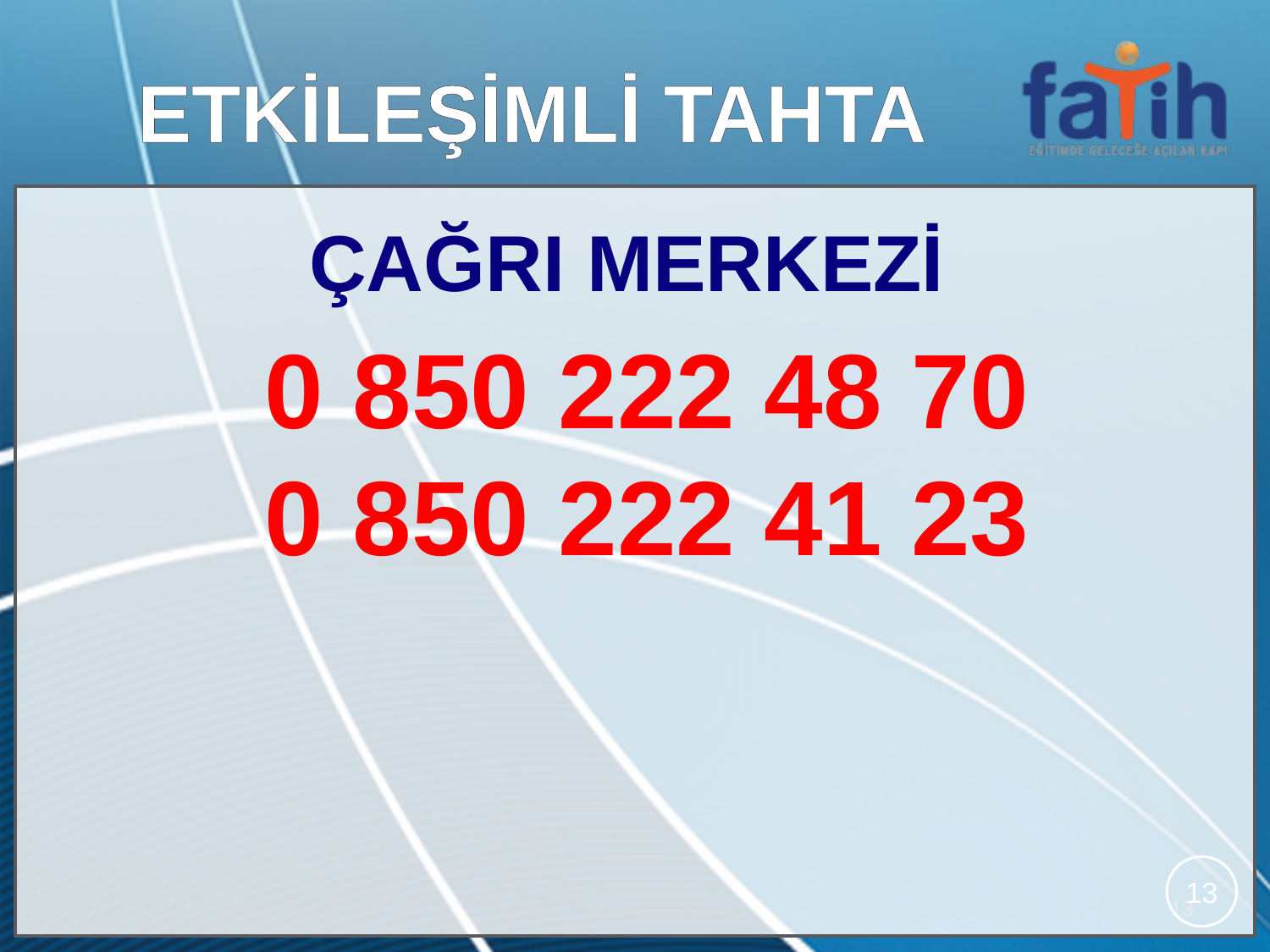

ETKİLEŞİMLİ TAHTA
ÇAĞRI MERKEZİ
0 850 222 48 70
0 850 222 41 23
13